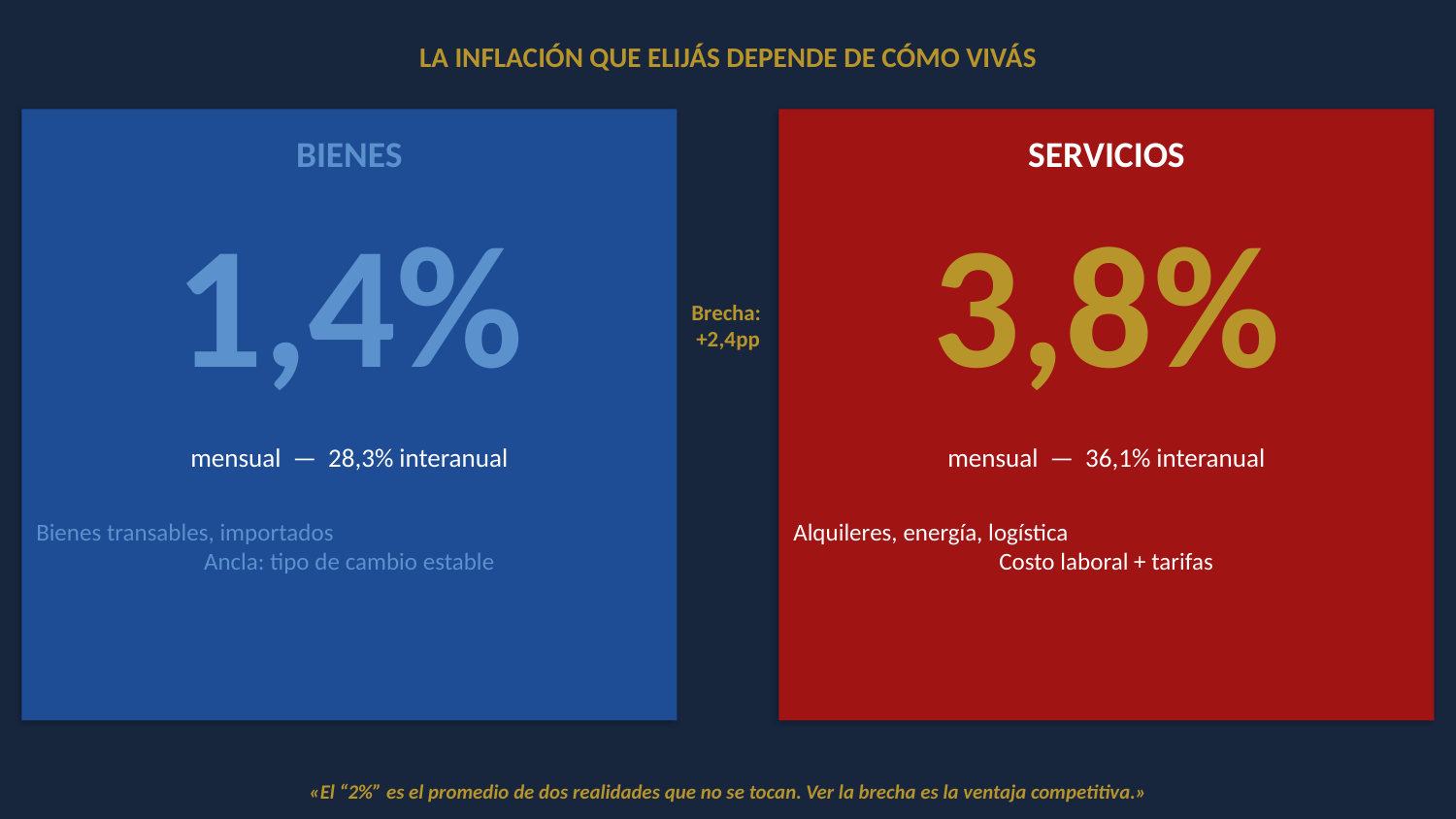

LA INFLACIÓN QUE ELIJÁS DEPENDE DE CÓMO VIVÁS

BIENES
SERVICIOS
1,4%
3,8%
Brecha:
+2,4pp
mensual  —  28,3% interanual
mensual  —  36,1% interanual
Bienes transables, importados
Ancla: tipo de cambio estable
Alquileres, energía, logística
Costo laboral + tarifas
«El “2%” es el promedio de dos realidades que no se tocan. Ver la brecha es la ventaja competitiva.»